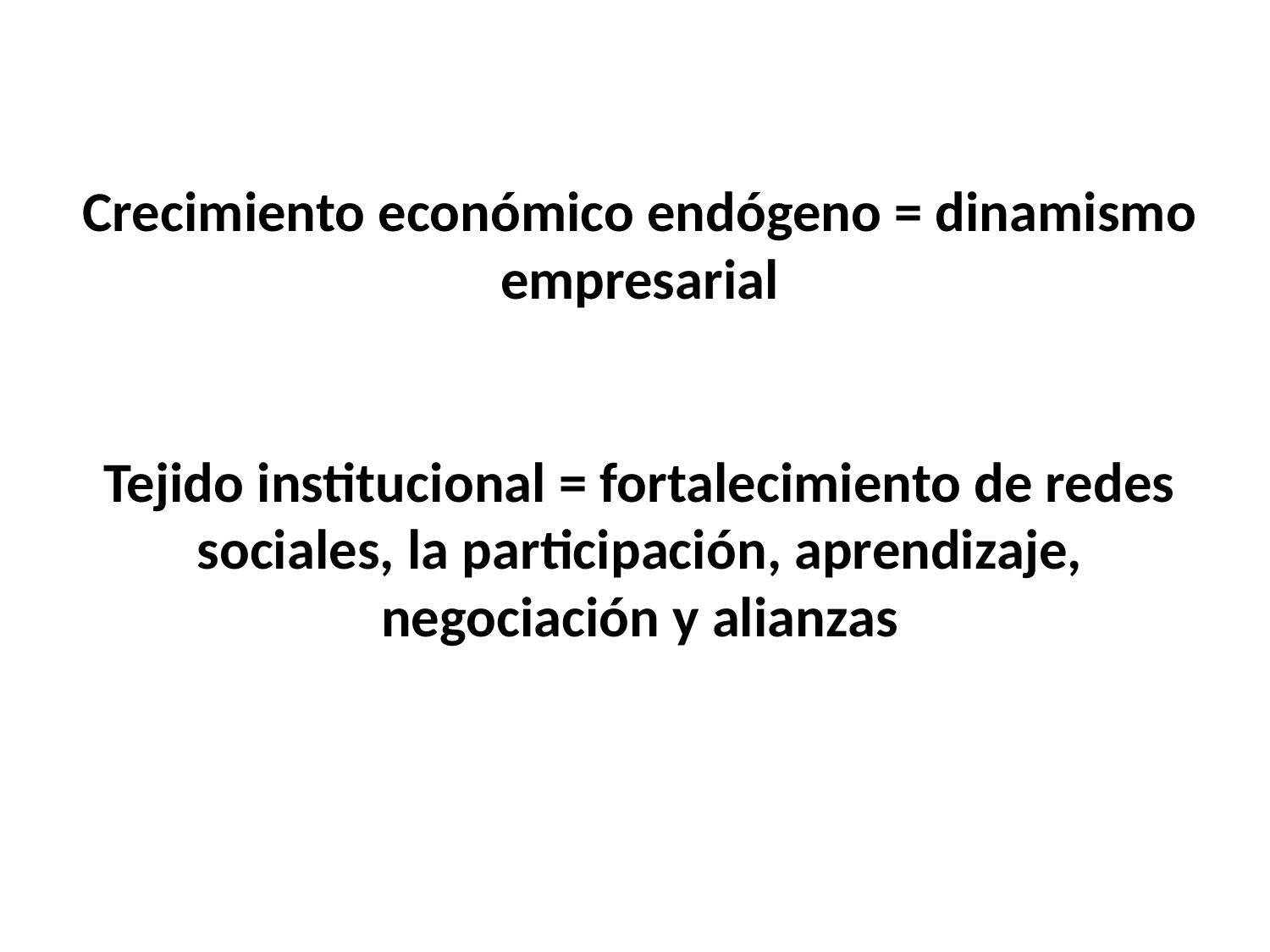

Crecimiento económico endógeno = dinamismo empresarial

Tejido institucional = fortalecimiento de redes sociales, la participación, aprendizaje, negociación y alianzas